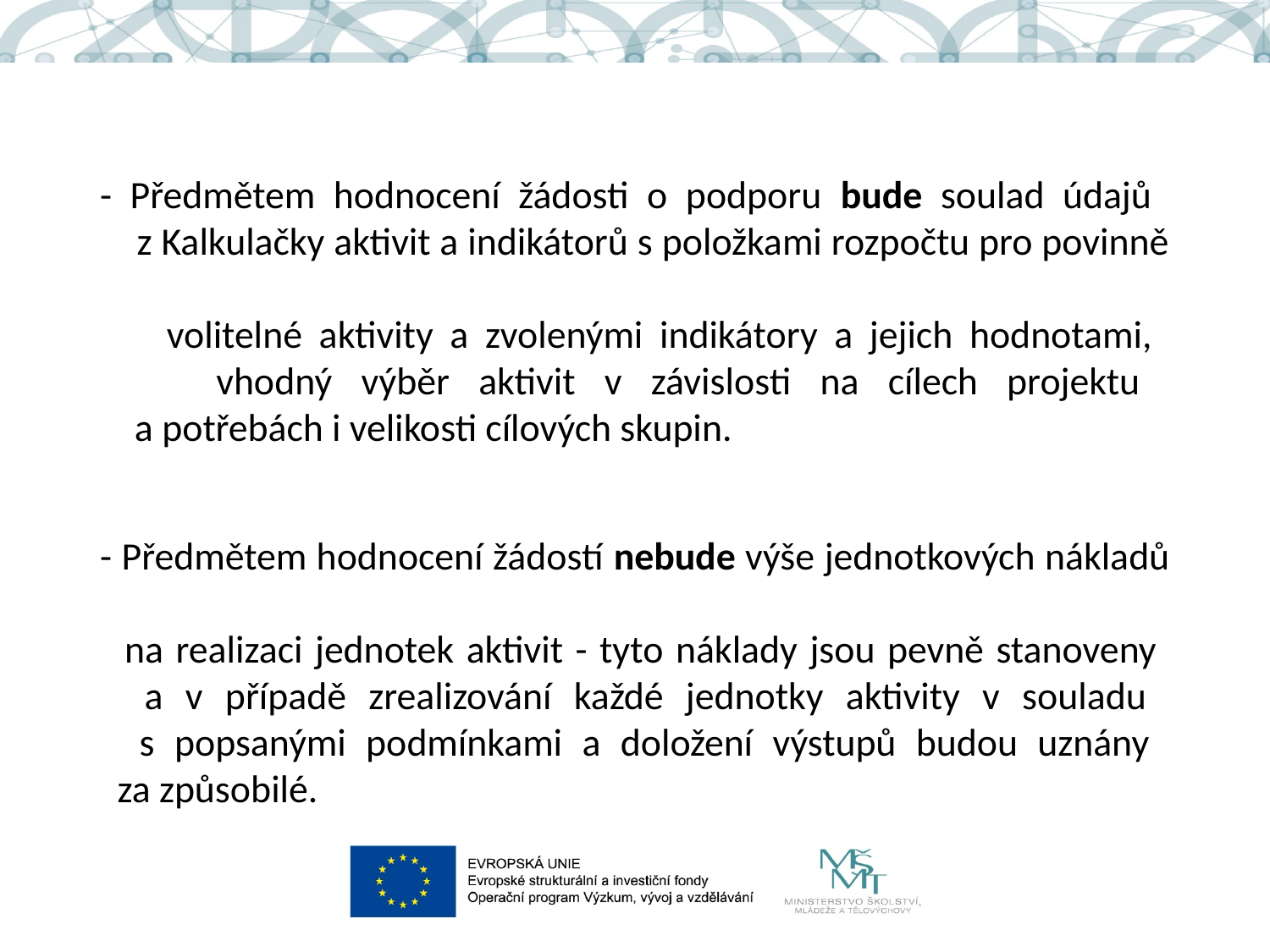

- Předmětem hodnocení žádosti o podporu bude soulad údajů
    z Kalkulačky aktivit a indikátorů s položkami rozpočtu pro povinně
    volitelné aktivity a zvolenými indikátory a jejich hodnotami,
    vhodný výběr aktivit v závislosti na cílech projektu
    a potřebách i velikosti cílových skupin.

- Předmětem hodnocení žádostí nebude výše jednotkových nákladů
  na realizaci jednotek aktivit - tyto náklady jsou pevně stanoveny
  a v případě zrealizování každé jednotky aktivity v souladu
  s popsanými podmínkami a doložení výstupů budou uznány
  za způsobilé.